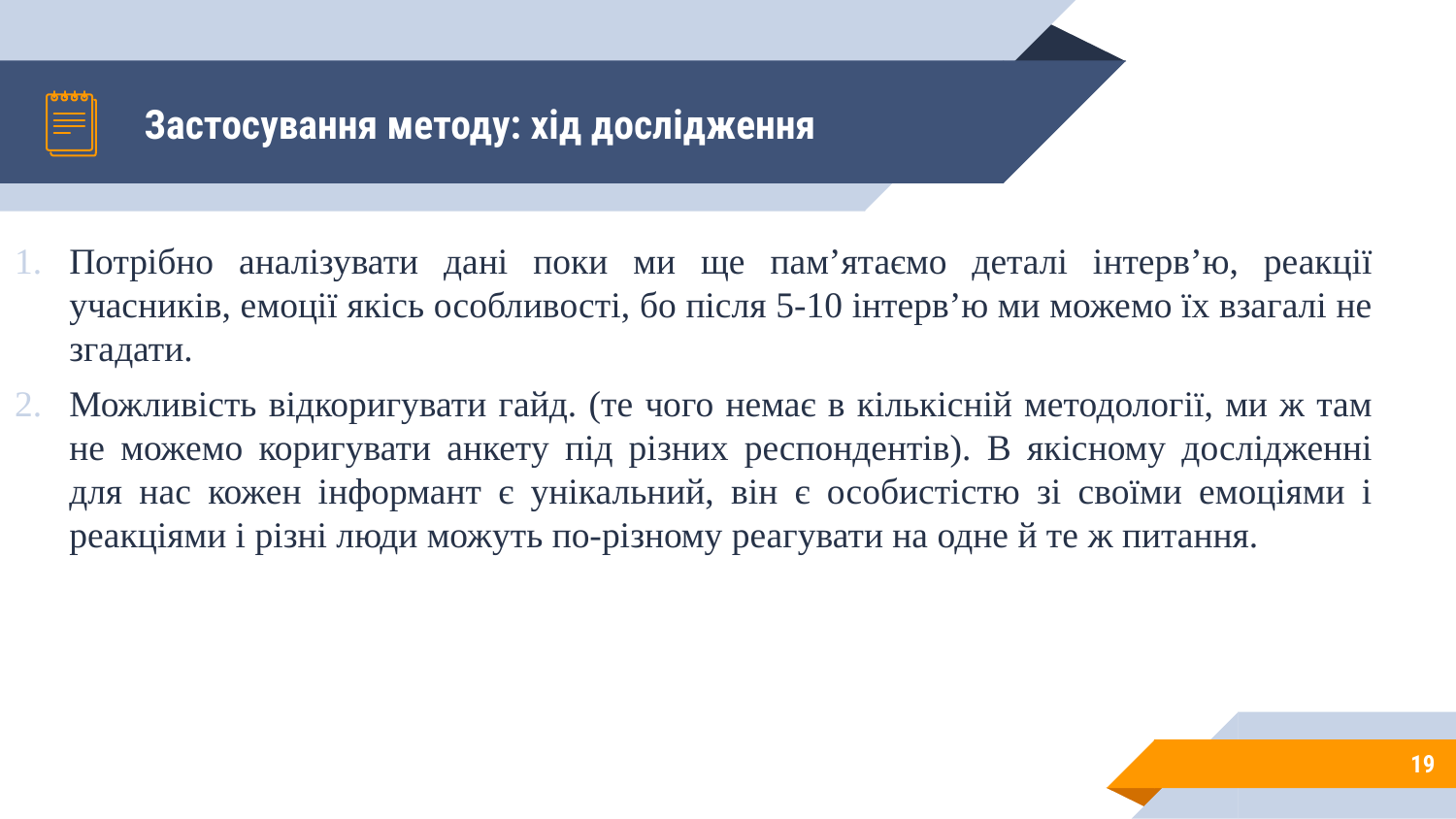

# Застосування методу: хід дослідження

Потрібно аналізувати дані поки ми ще пам’ятаємо деталі інтерв’ю, реакції учасників, емоції якісь особливості, бо після 5-10 інтерв’ю ми можемо їх взагалі не згадати.
Можливість відкоригувати гайд. (те чого немає в кількісній методології, ми ж там не можемо коригувати анкету під різних респондентів). В якісному дослідженні для нас кожен інформант є унікальний, він є особистістю зі своїми емоціями і реакціями і різні люди можуть по-різному реагувати на одне й те ж питання.
19